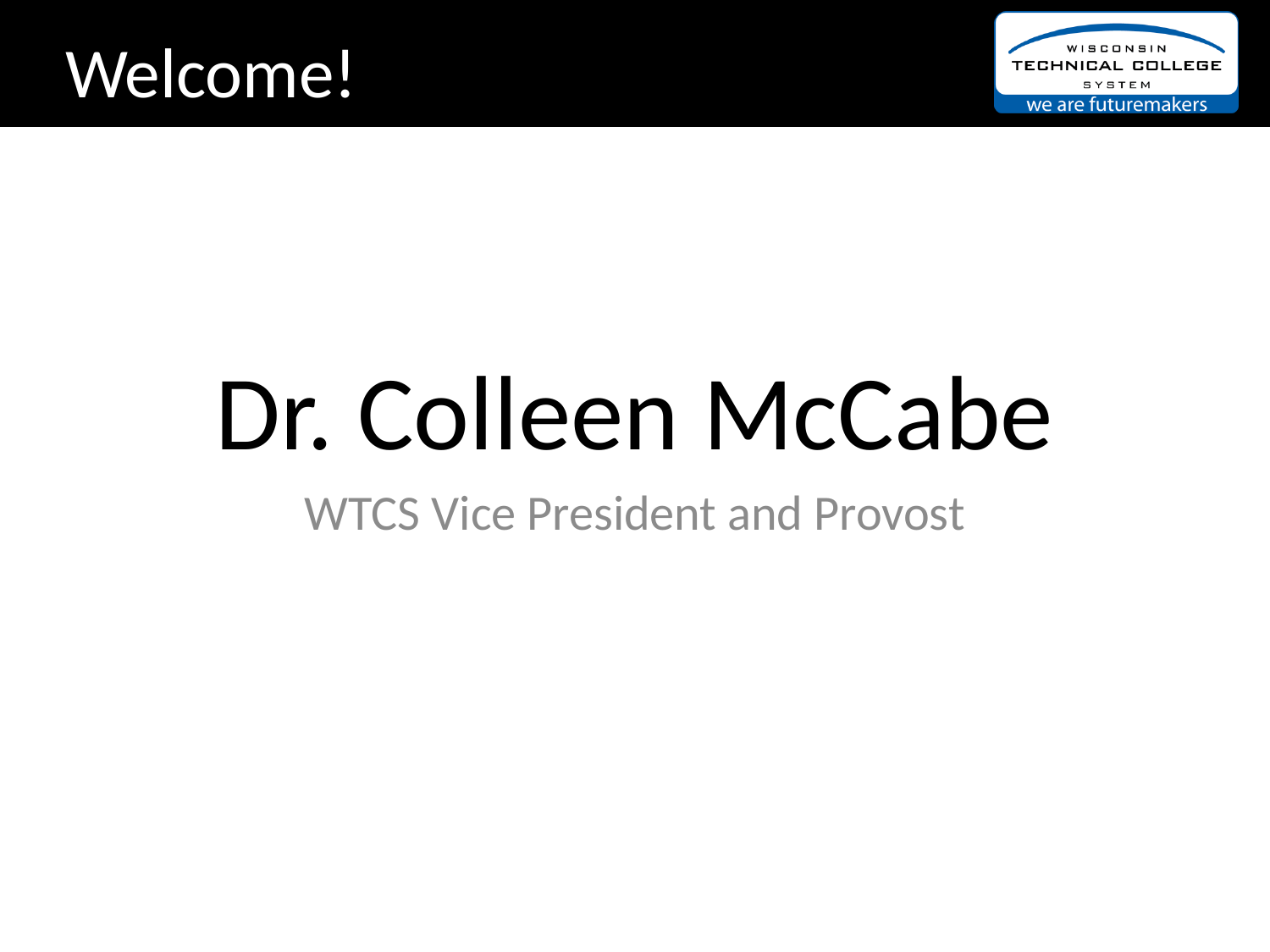

Welcome!
# Dr. Colleen McCabe
WTCS Vice President and Provost